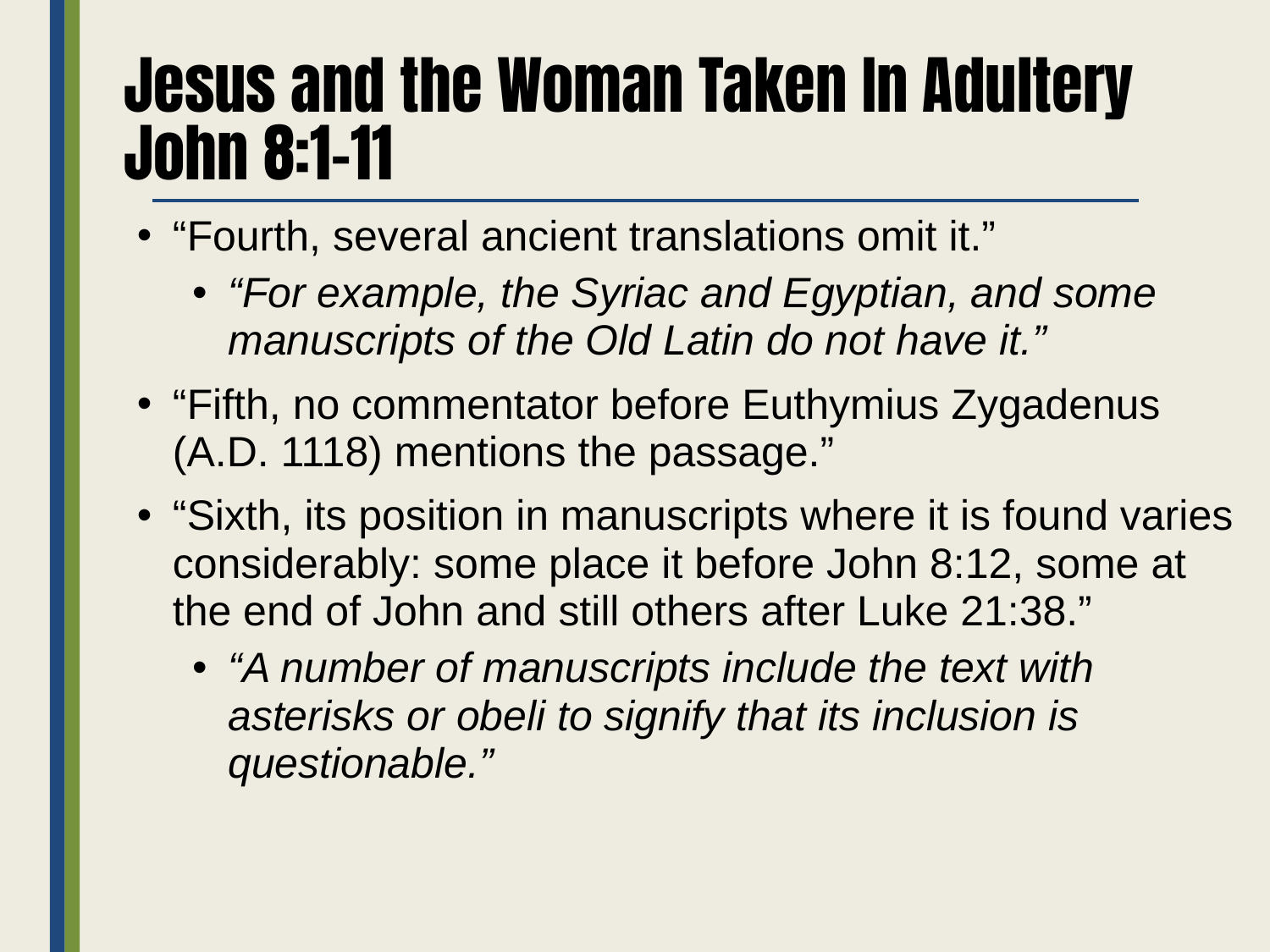

# Jesus and the Woman Taken In Adultery John 8:1-11
“Fourth, several ancient translations omit it.”
“For example, the Syriac and Egyptian, and some manuscripts of the Old Latin do not have it.”
“Fifth, no commentator before Euthymius Zygadenus (A.D. 1118) mentions the passage.”
“Sixth, its position in manuscripts where it is found varies considerably: some place it before John 8:12, some at the end of John and still others after Luke 21:38.”
“A number of manuscripts include the text with asterisks or obeli to signify that its inclusion is questionable.”